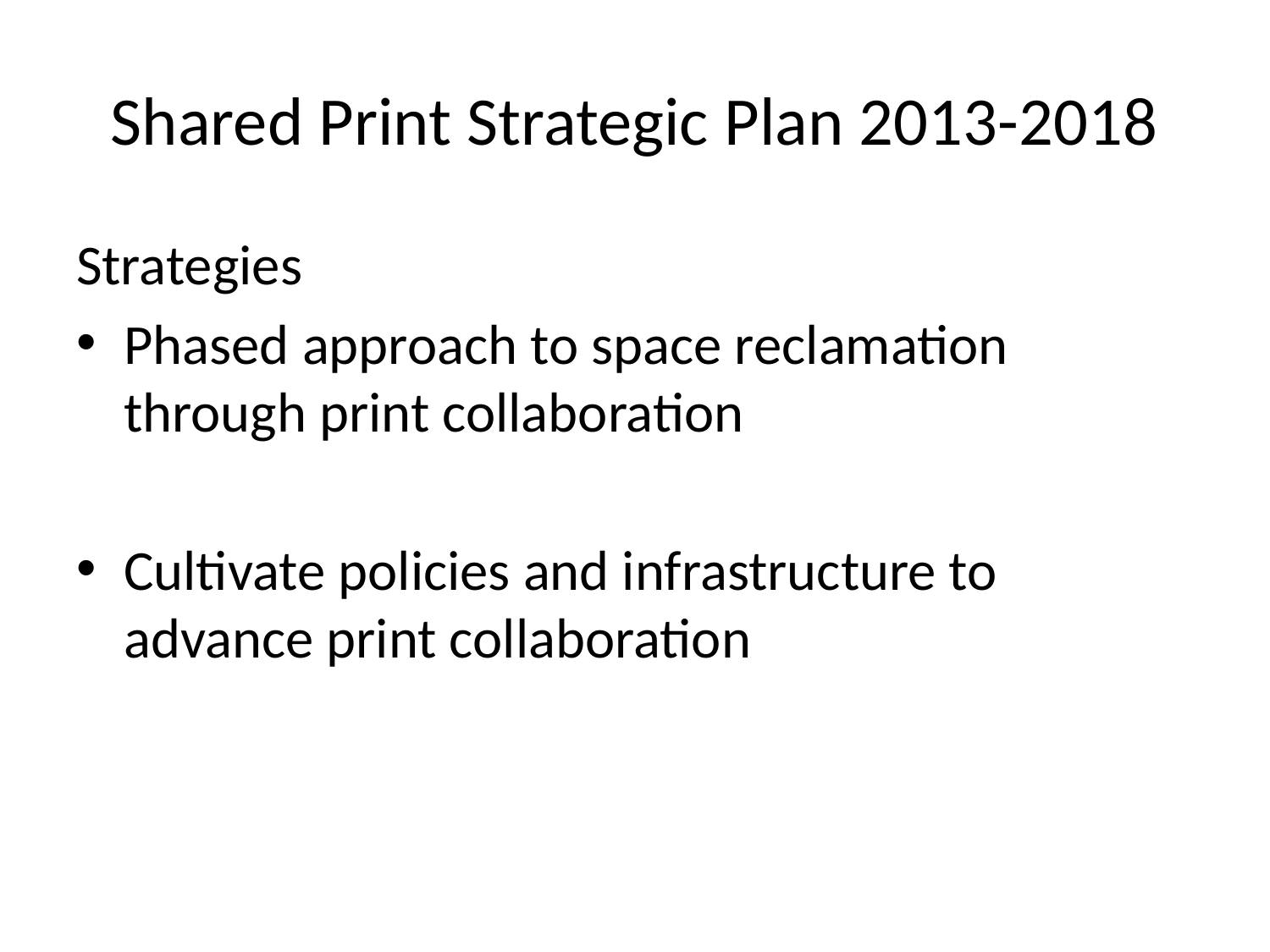

# Shared Print Strategic Plan 2013-2018
Strategies
Phased approach to space reclamation through print collaboration

Cultivate policies and infrastructure to advance print collaboration